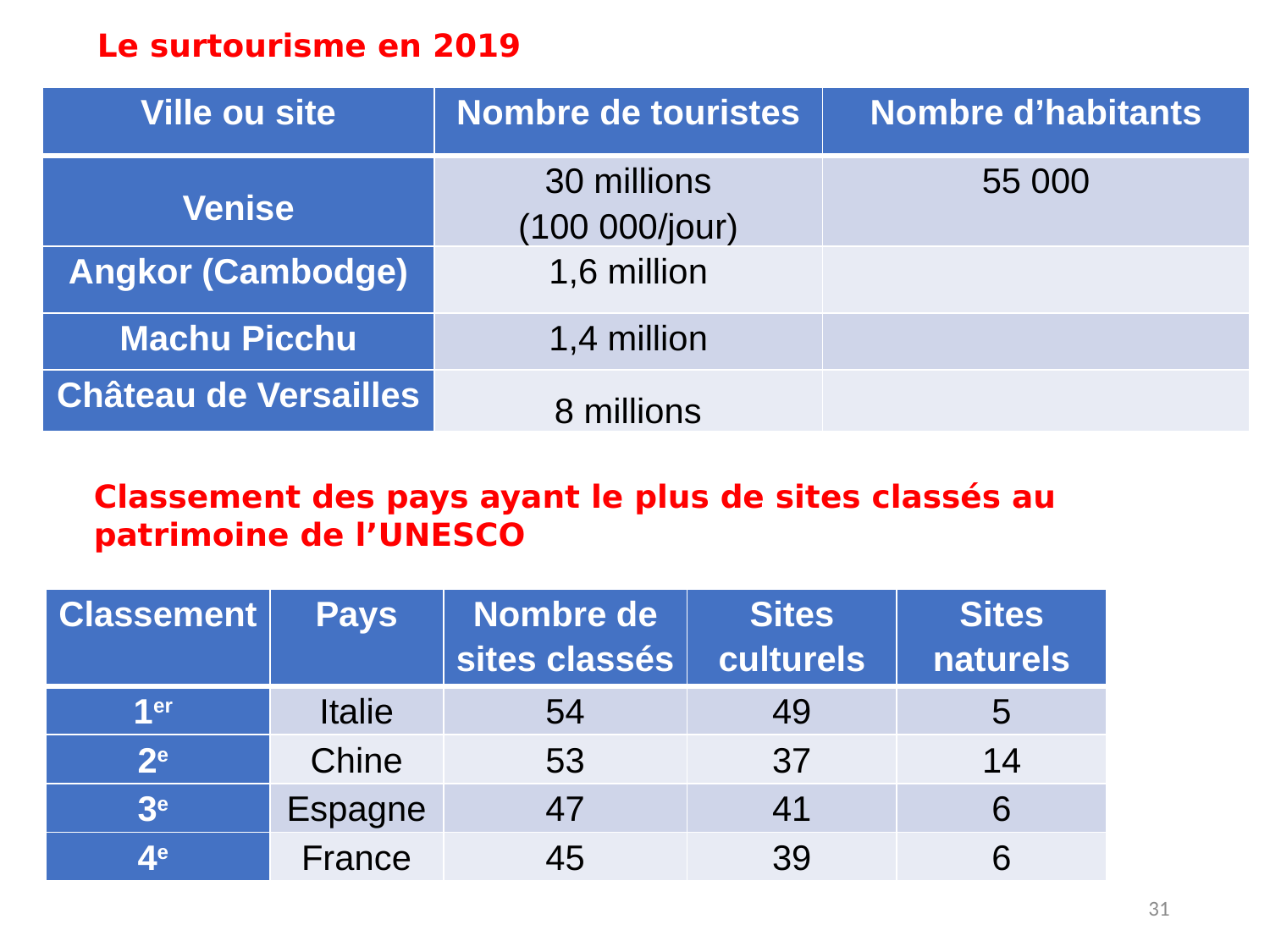

Le surtourisme en 2019
| Ville ou site | Nombre de touristes | Nombre d’habitants |
| --- | --- | --- |
| Venise | 30 millions (100 000/jour) | 55 000 |
| Angkor (Cambodge) | 1,6 million |  |
| Machu Picchu | 1,4 million |  |
| Château de Versailles | 8 millions |  |
Classement des pays ayant le plus de sites classés au patrimoine de l’UNESCO
| Classement | Pays | Nombre de sites classés | Sites culturels | Sites naturels |
| --- | --- | --- | --- | --- |
| 1er | Italie | 54 | 49 | 5 |
| 2e | Chine | 53 | 37 | 14 |
| 3e | Espagne | 47 | 41 | 6 |
| 4e | France | 45 | 39 | 6 |
31